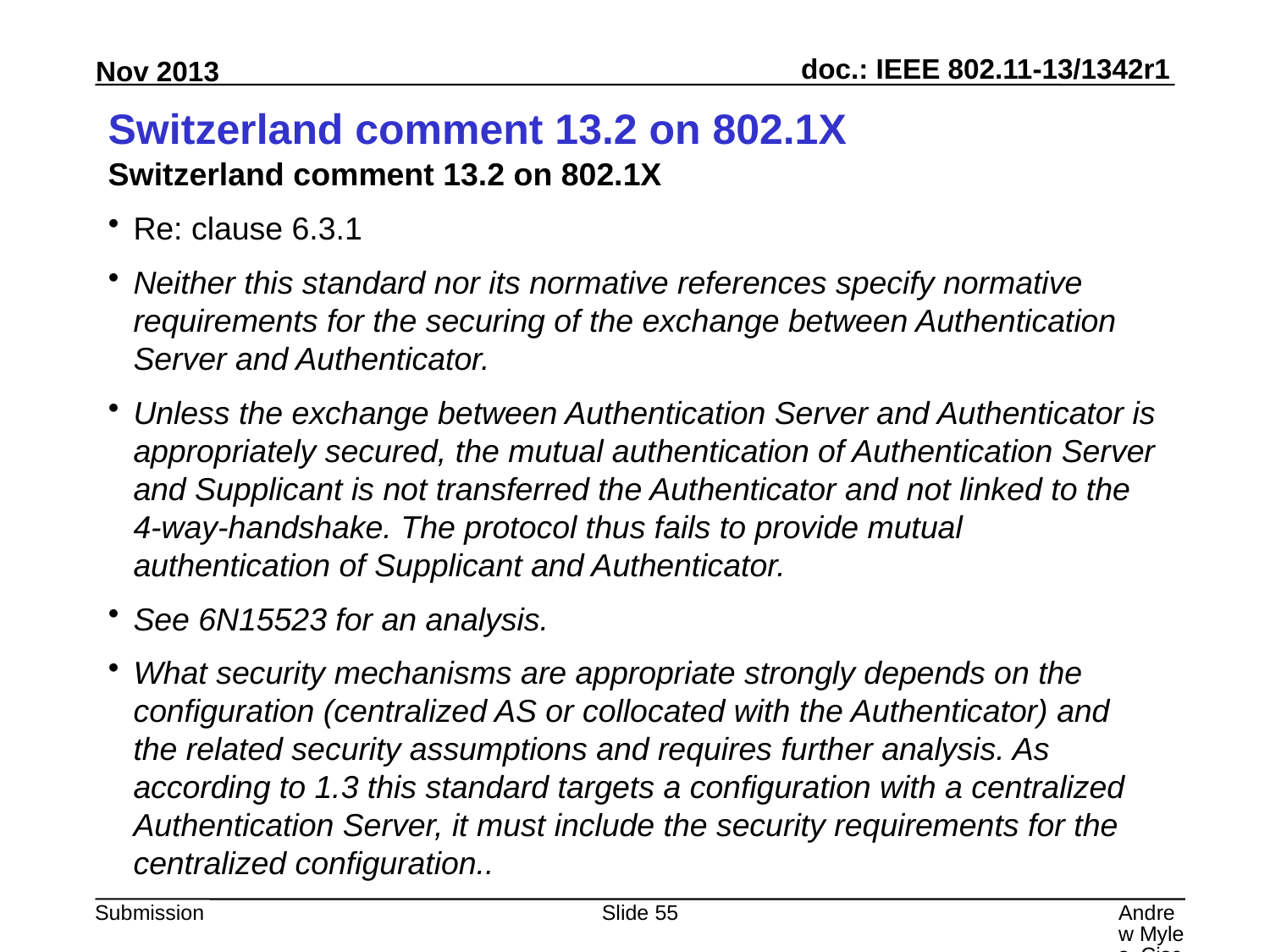

# Switzerland comment 13.2 on 802.1X
Switzerland comment 13.2 on 802.1X
Re: clause 6.3.1
Neither this standard nor its normative references specify normative requirements for the securing of the exchange between Authentication Server and Authenticator.
Unless the exchange between Authentication Server and Authenticator is appropriately secured, the mutual authentication of Authentication Server and Supplicant is not transferred the Authenticator and not linked to the 4-way-handshake. The protocol thus fails to provide mutual authentication of Supplicant and Authenticator.
See 6N15523 for an analysis.
What security mechanisms are appropriate strongly depends on the configuration (centralized AS or collocated with the Authenticator) and the related security assumptions and requires further analysis. As according to 1.3 this standard targets a configuration with a centralized Authentication Server, it must include the security requirements for the centralized configuration..
Slide 55
Andrew Myles, Cisco